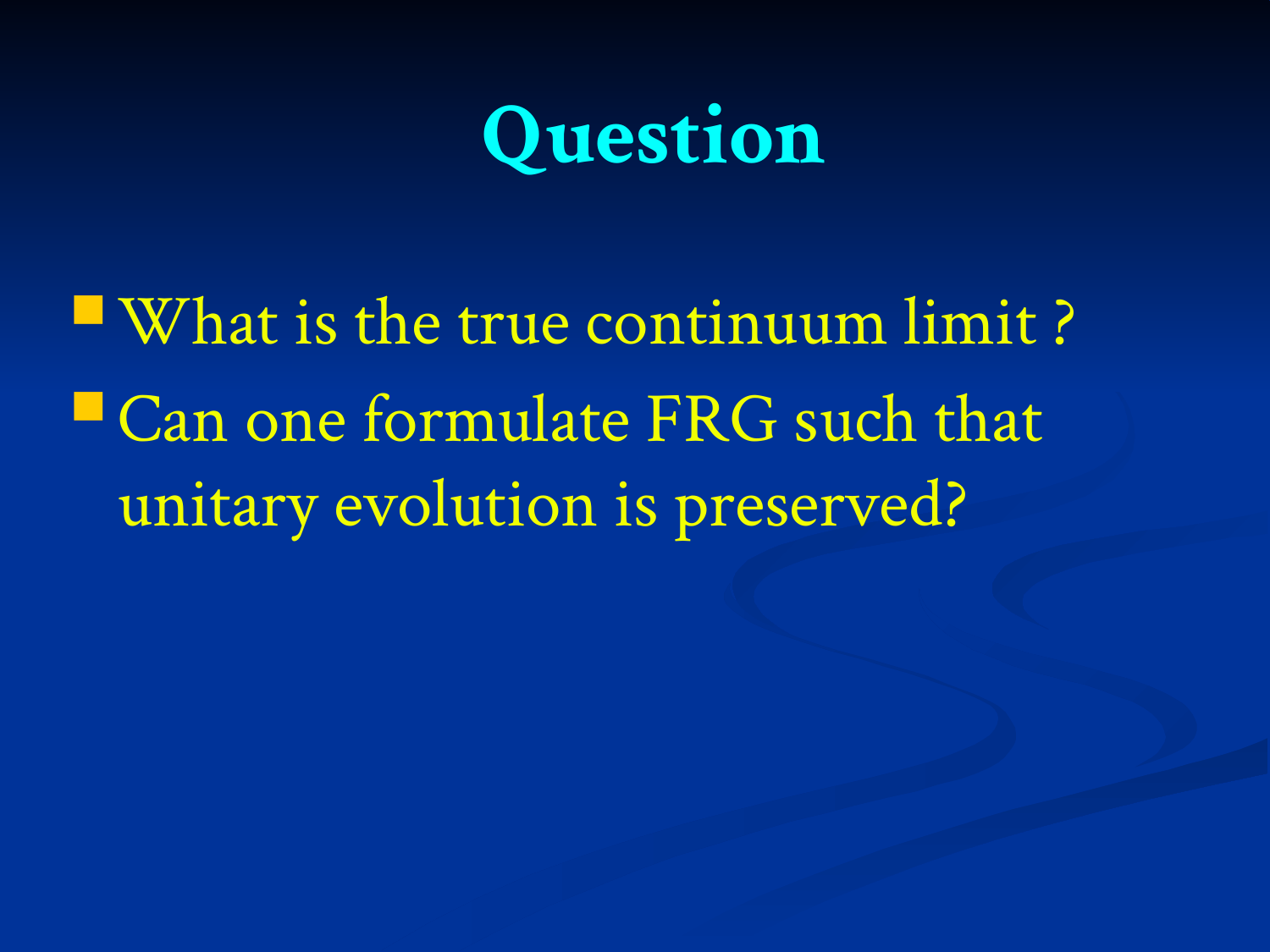

# Question
What is the true continuum limit ?
Can one formulate FRG such that unitary evolution is preserved?